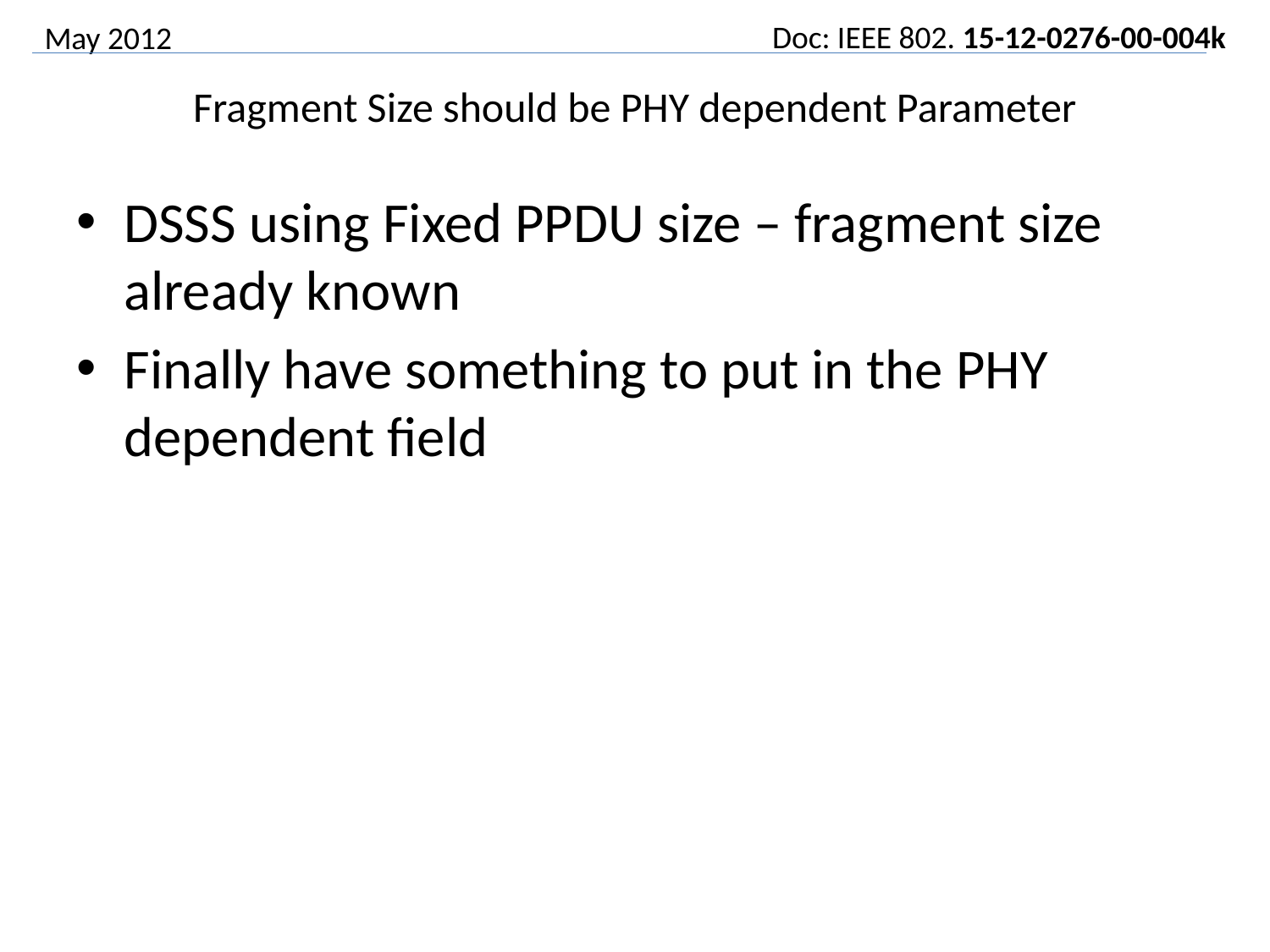

# Fragment Size should be PHY dependent Parameter
DSSS using Fixed PPDU size – fragment size already known
Finally have something to put in the PHY dependent field